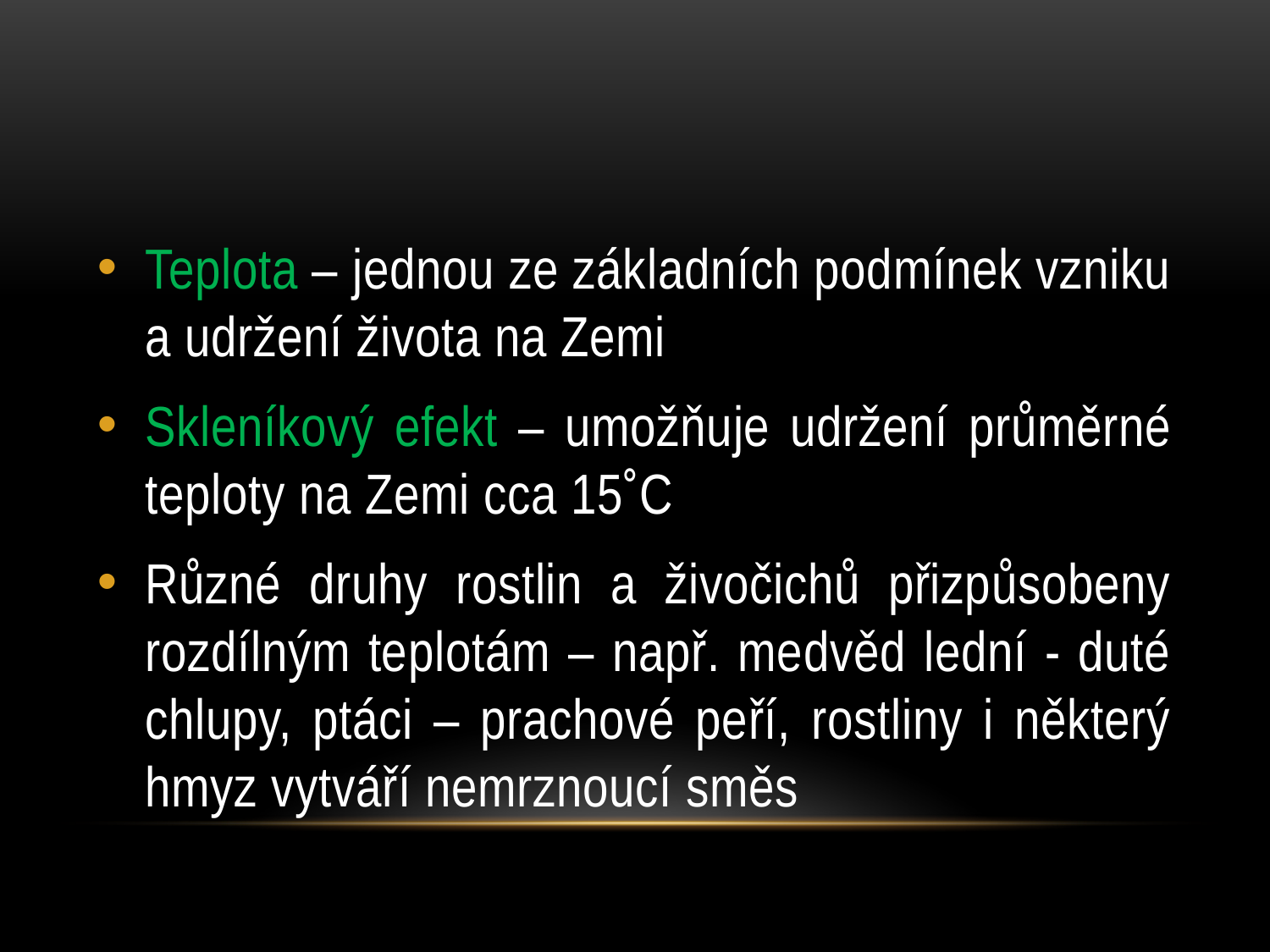

Teplota – jednou ze základních podmínek vzniku a udržení života na Zemi
Skleníkový efekt – umožňuje udržení průměrné teploty na Zemi cca 15˚C
Různé druhy rostlin a živočichů přizpůsobeny rozdílným teplotám – např. medvěd lední - duté chlupy, ptáci – prachové peří, rostliny i některý hmyz vytváří nemrznoucí směs